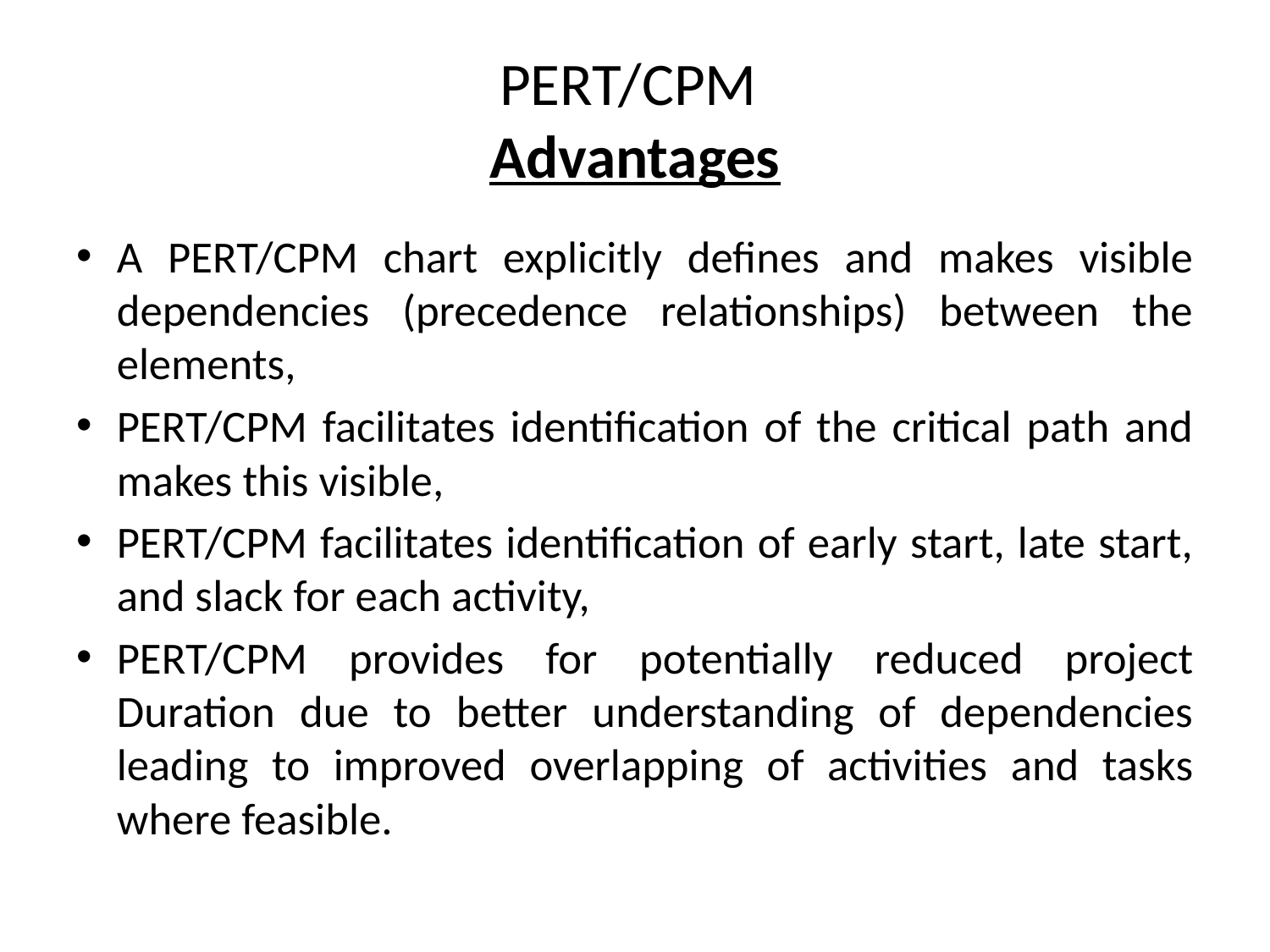

# PERT/CPM Advantages
A PERT/CPM chart explicitly defines and makes visible dependencies (precedence relationships) between the elements,
PERT/CPM facilitates identification of the critical path and makes this visible,
PERT/CPM facilitates identification of early start, late start, and slack for each activity,
PERT/CPM provides for potentially reduced project Duration due to better understanding of dependencies leading to improved overlapping of activities and tasks where feasible.